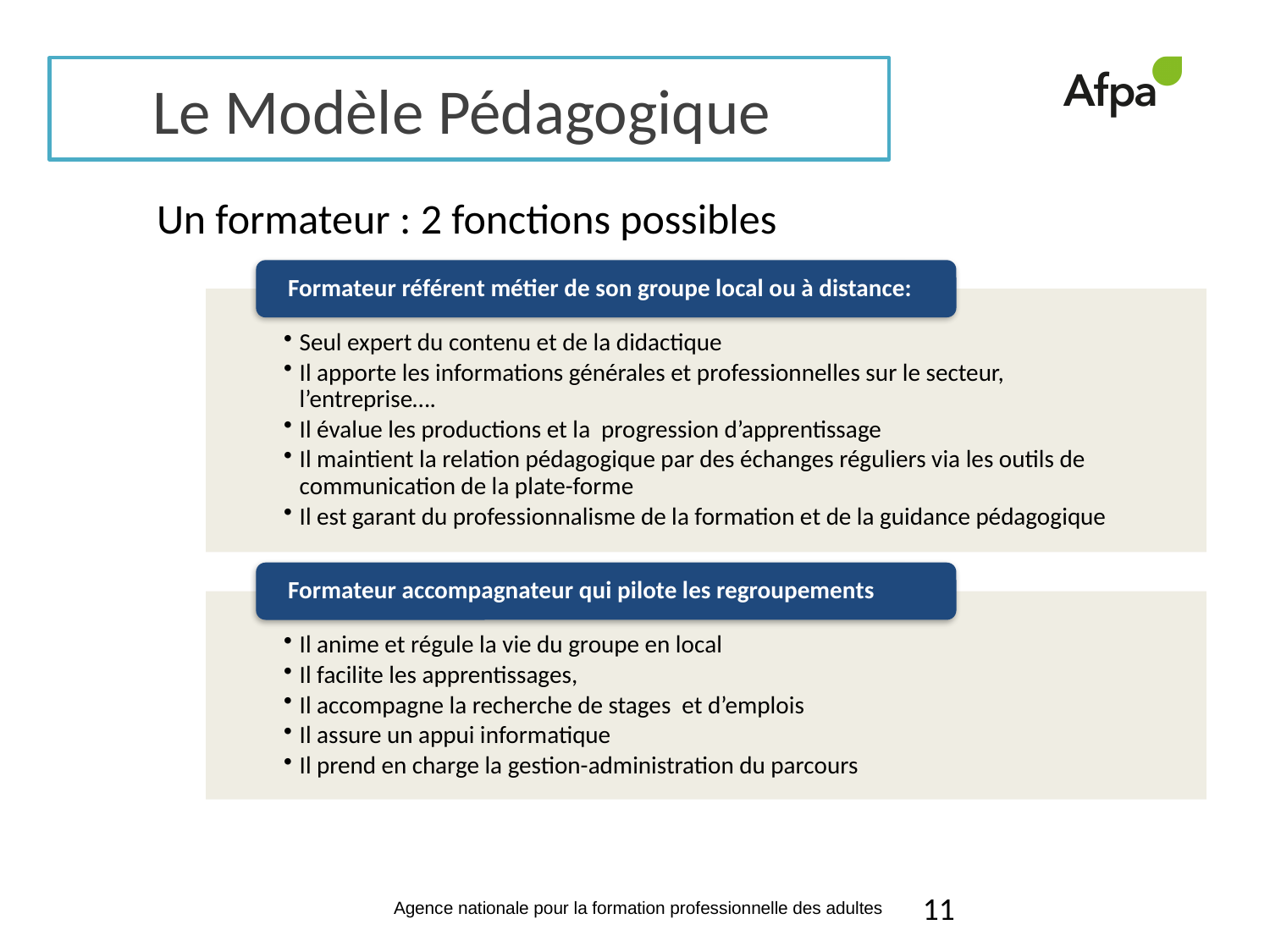

# Le Modèle Pédagogique
Seul expert du contenu et de la didactique
Il apporte les informations générales et professionnelles sur le secteur, l’entreprise….
Il évalue les productions et la  progression d’apprentissage
Il maintient la relation pédagogique par des échanges réguliers via les outils de communication de la plate-forme
Il est garant du professionnalisme de la formation et de la guidance pédagogique
Formateur référent métier de son groupe local ou à distance:
Il anime et régule la vie du groupe en local
Il facilite les apprentissages,
Il accompagne la recherche de stages  et d’emplois
Il assure un appui informatique
Il prend en charge la gestion-administration du parcours
Formateur accompagnateur qui pilote les regroupements
Un formateur : 2 fonctions possibles

11